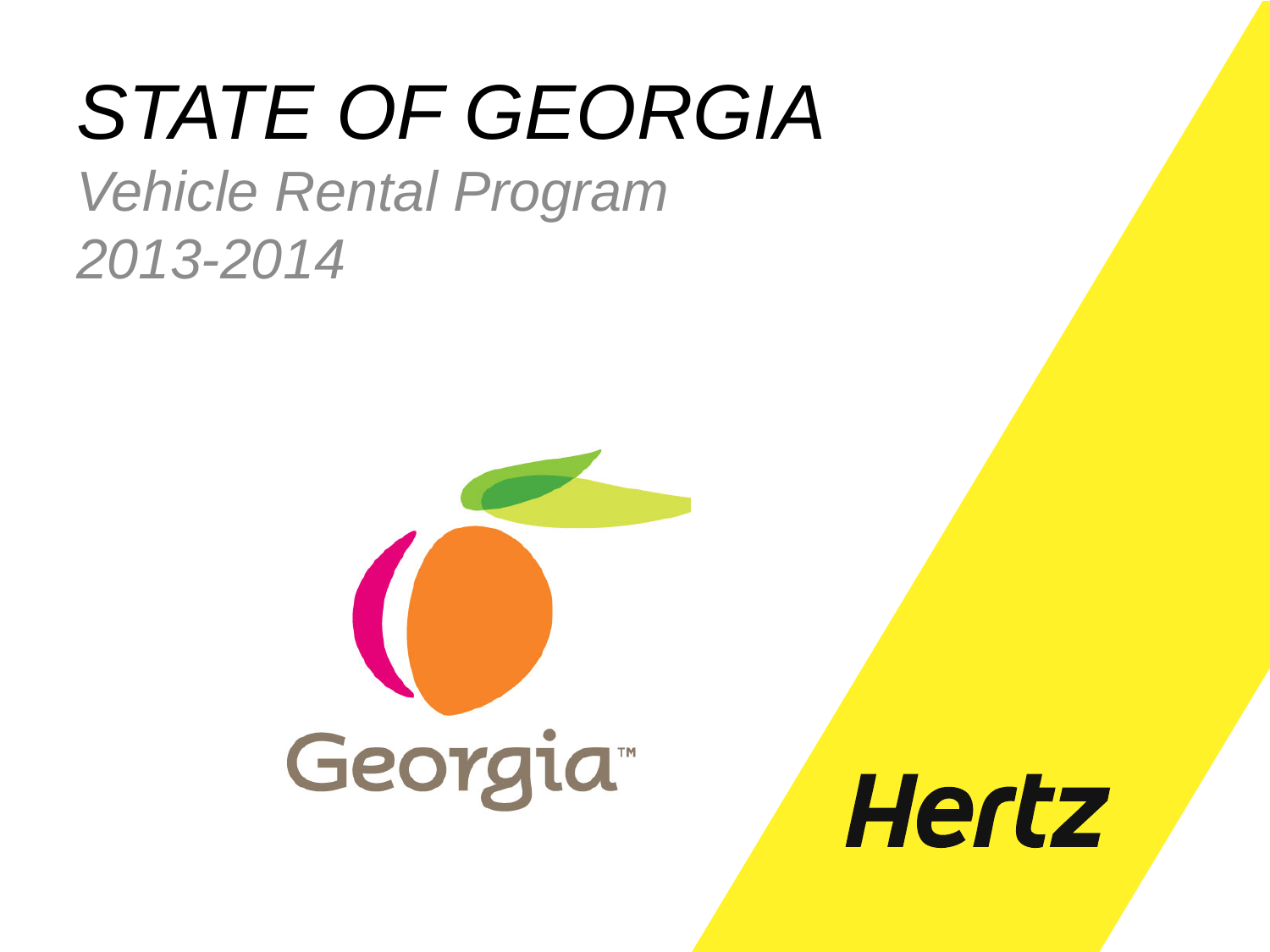

# STATE OF GEORGIA Vehicle Rental Program 2013-2014